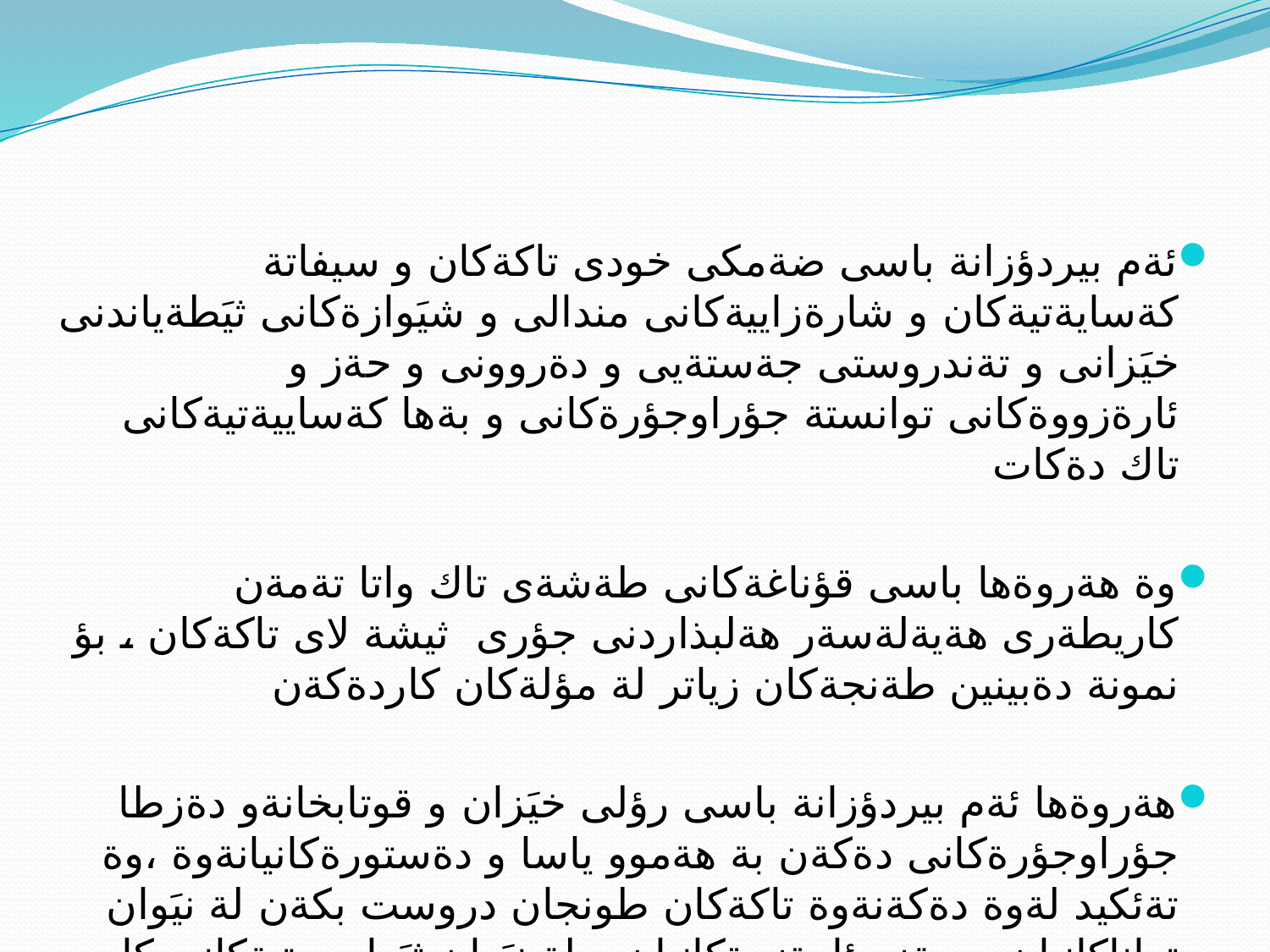

ئةم بيردؤزانة باسى ضةمكى خودى تاكةكان و سيفاتة كةسايةتيةكان و شارةزاييةكانى مندالى و شيَوازةكانى ثيَطةياندنى خيَزانى و تةندروستى جةستةيى و دةروونى و حةز و ئارةزووةكانى توانستة جؤراوجؤرةكانى و بةها كةساييةتيةكانى تاك دةكات

وة هةروةها باسى قؤناغةكانى طةشةى تاك واتا تةمةن كاريطةرى هةيةلةسةر هةلبذاردنى جؤرى  ثيشة لاى تاكةكان ، بؤ نمونة دةبينين طةنجةكان زياتر لة مؤلةكان كاردةكةن

هةروةها ئةم بيردؤزانة باسى رؤلى خيَزان و قوتابخانةو دةزطا جؤراوجؤرةكانى دةكةن بة هةموو ياسا و دةستورةكانيانةوة ،وة تةئكيد لةوة دةكةنةوة تاكةكان طونجان دروست بكةن لة نيَوان تواناكانيان و حةزو ئارةزوةكانيان و لة نيَوان ثيَداويستيةكانى كار